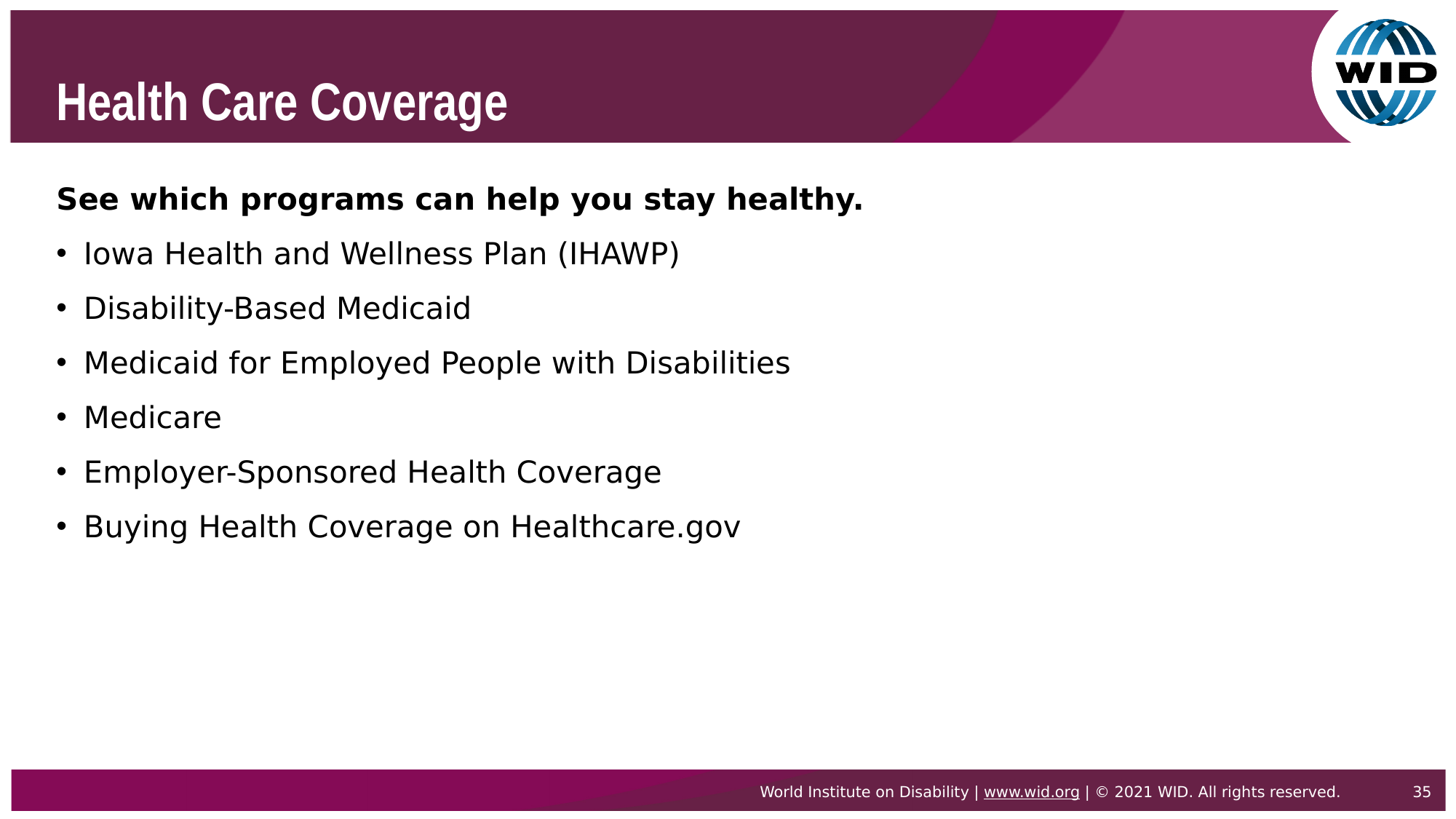

# Health Care Coverage
See which programs can help you stay healthy.
Iowa Health and Wellness Plan (IHAWP)
Disability-Based Medicaid
Medicaid for Employed People with Disabilities
Medicare
Employer-Sponsored Health Coverage
Buying Health Coverage on Healthcare.gov

World Institute on Disability | www.wid.org | © 2021 WID. All rights reserved.
35